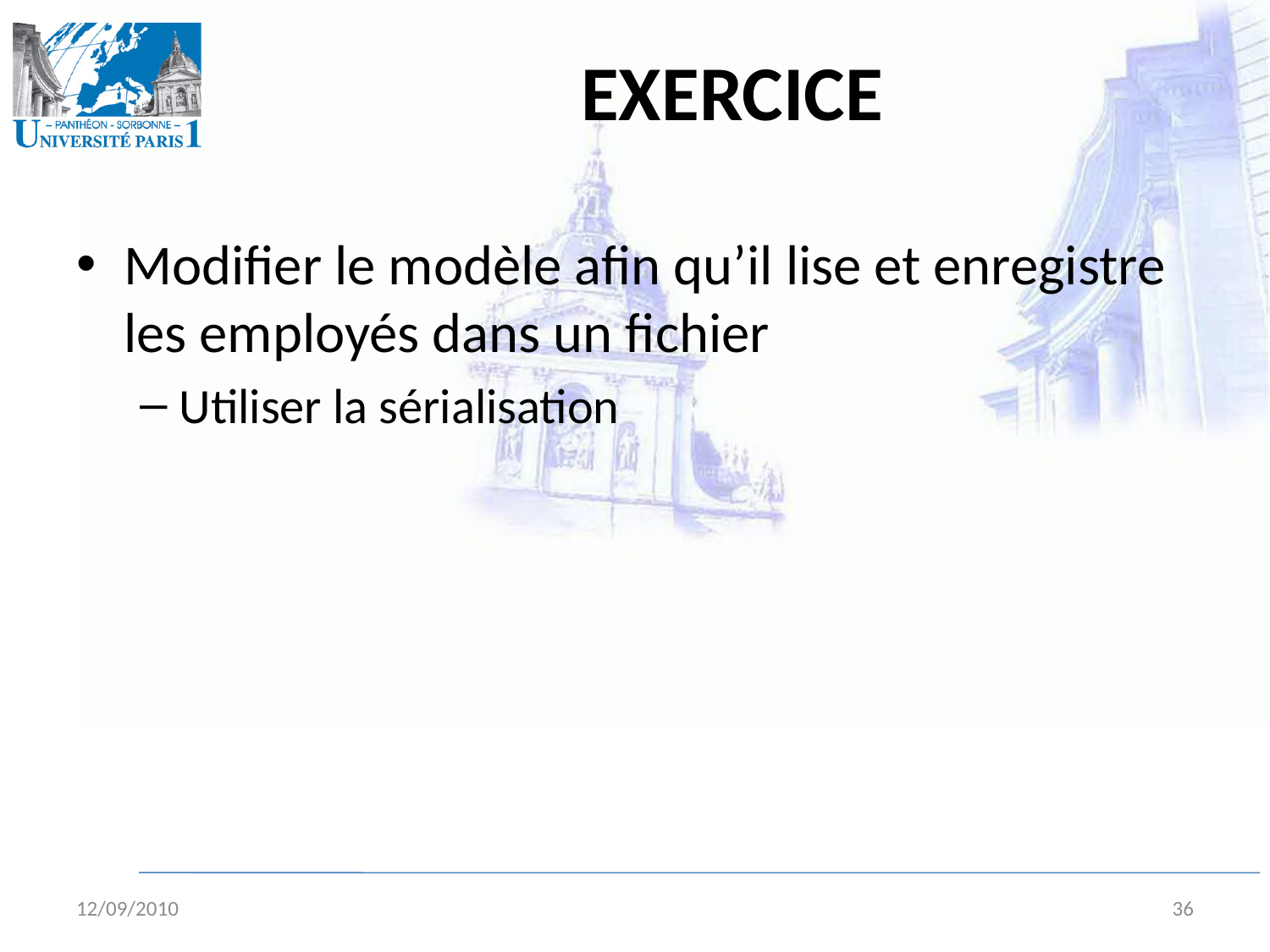

# Exercice
Modifier le modèle afin qu’il lise et enregistre les employés dans un fichier
Utiliser la sérialisation
12/09/2010
36